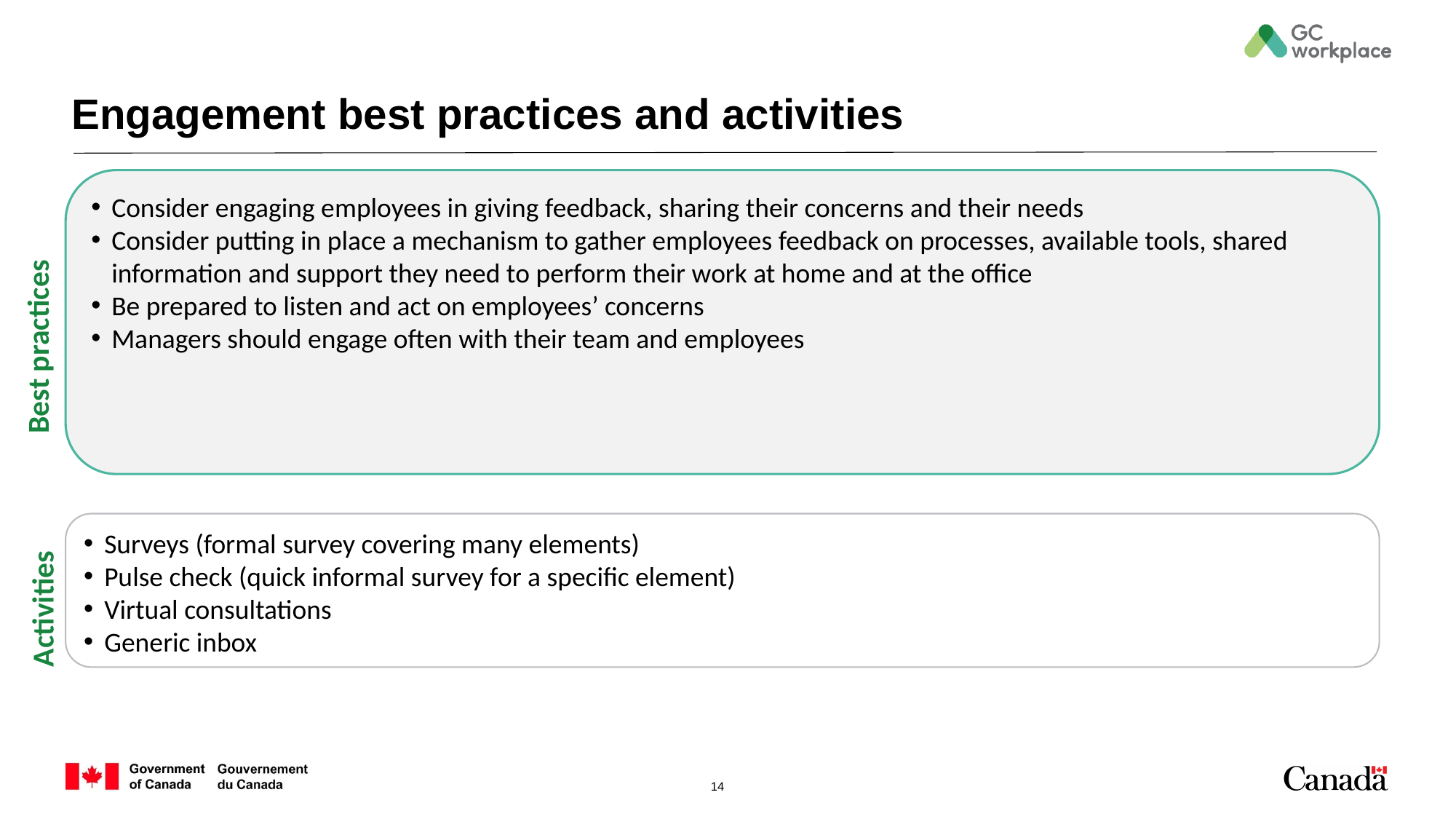

# Engagement best practices and activities
Consider engaging employees in giving feedback, sharing their concerns and their needs
Consider putting in place a mechanism to gather employees feedback on processes, available tools, shared information and support they need to perform their work at home and at the office
Be prepared to listen and act on employees’ concerns
Managers should engage often with their team and employees
Best practices
Surveys (formal survey covering many elements)
Pulse check (quick informal survey for a specific element)
Virtual consultations
Generic inbox

Activities